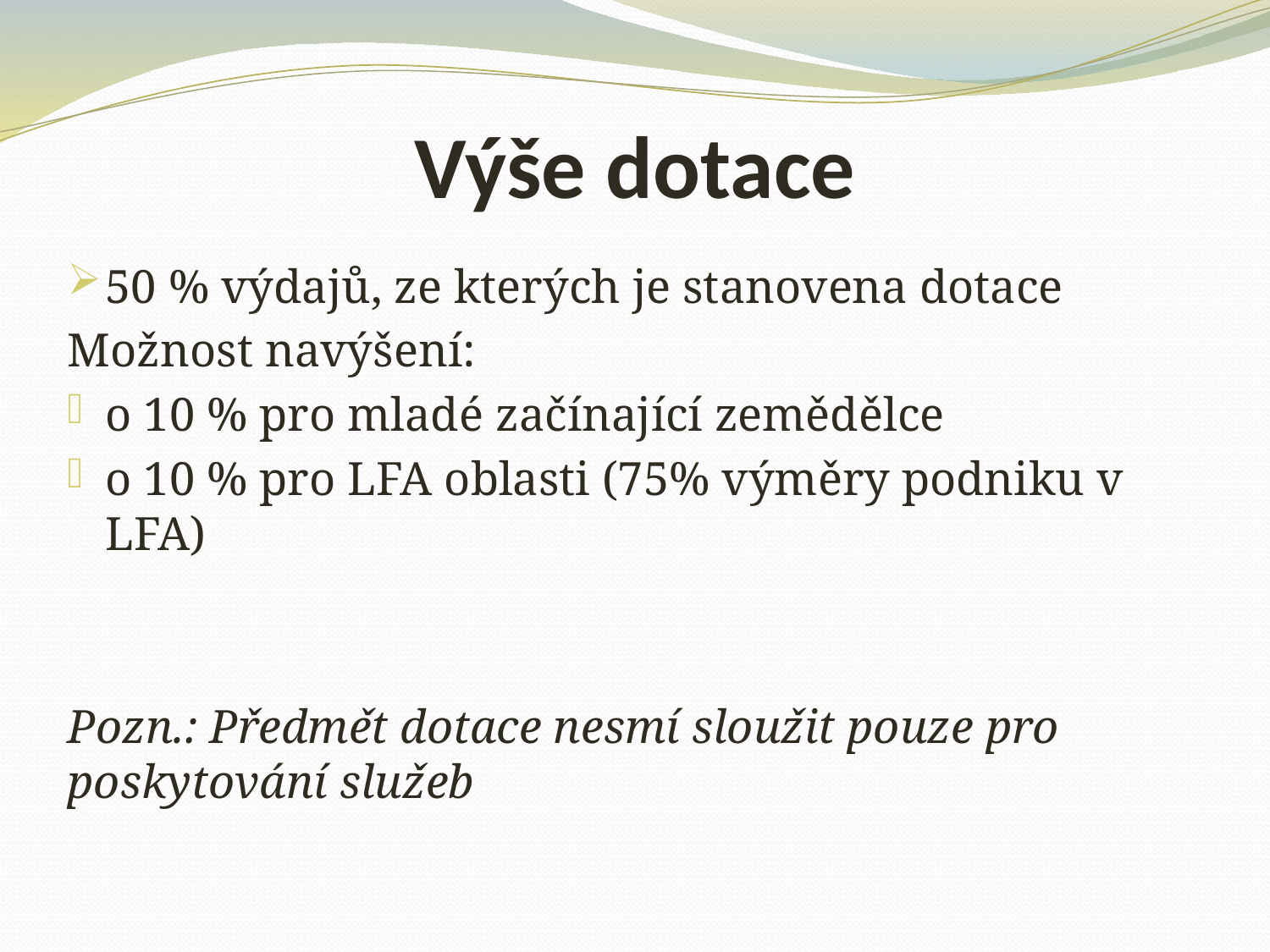

# Výše dotace
50 % výdajů, ze kterých je stanovena dotace
Možnost navýšení:
o 10 % pro mladé začínající zemědělce
o 10 % pro LFA oblasti (75% výměry podniku v LFA)

Pozn.: Předmět dotace nesmí sloužit pouze pro poskytování služeb